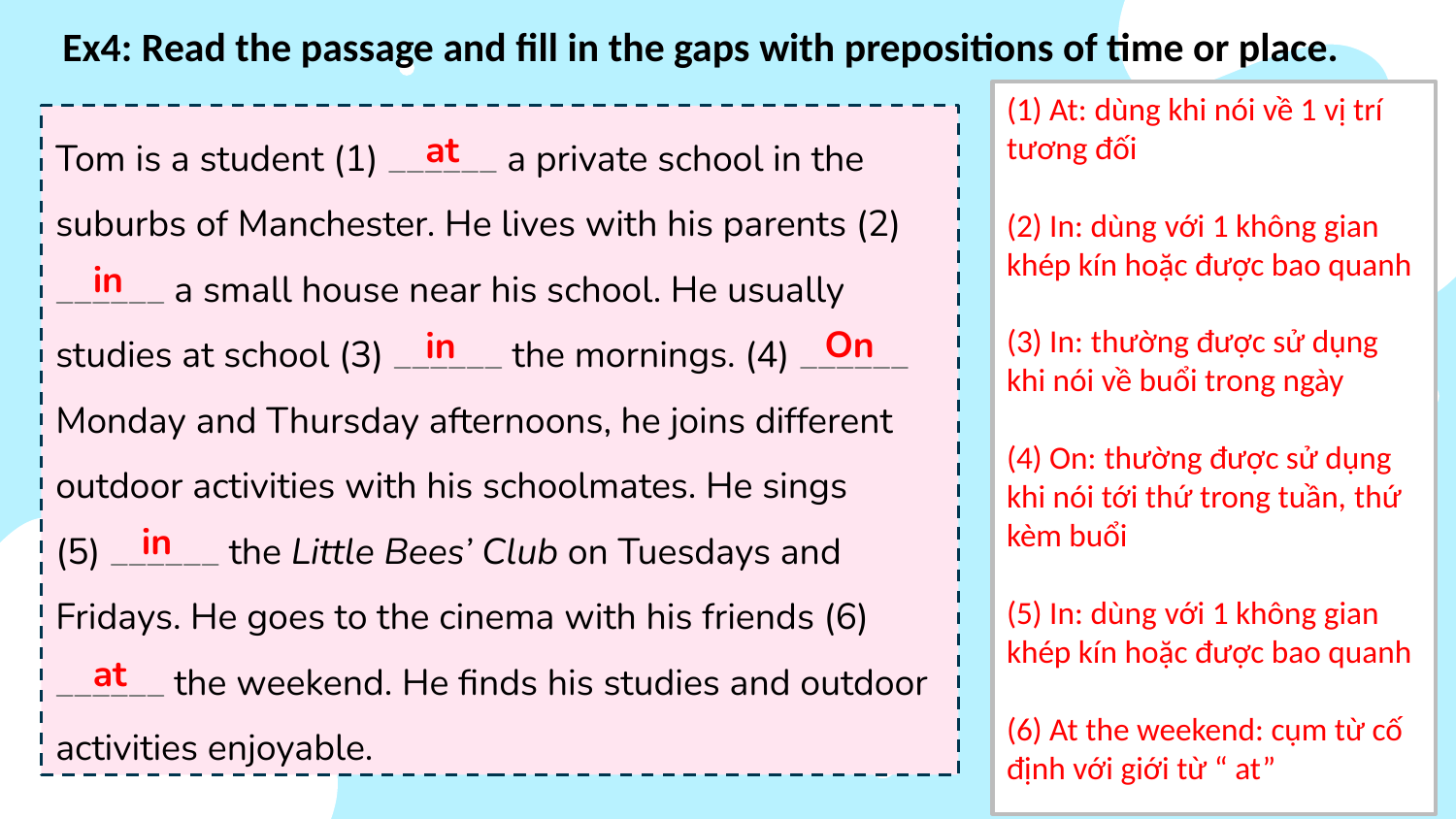

# Ex4: Read the passage and fill in the gaps with prepositions of time or place.
(1) At: dùng khi nói về 1 vị trí tương đối

(2) In: dùng với 1 không gian khép kín hoặc được bao quanh

(3) In: thường được sử dụng khi nói về buổi trong ngày

(4) On: thường được sử dụng khi nói tới thứ trong tuần, thứ kèm buổi

(5) In: dùng với 1 không gian khép kín hoặc được bao quanh

(6) At the weekend: cụm từ cố định với giới từ “ at”

Tom is a student (1) ______ a private school in the suburbs of Manchester. He lives with his parents (2) ______ a small house near his school. He usually studies at school (3) ______ the mornings. (4) ______ Monday and Thursday afternoons, he joins different outdoor activities with his schoolmates. He sings
(5) ______ the Little Bees’ Club on Tuesdays and Fridays. He goes to the cinema with his friends (6) ______ the weekend. He finds his studies and outdoor activities enjoyable.
at
in
On
in
in
at